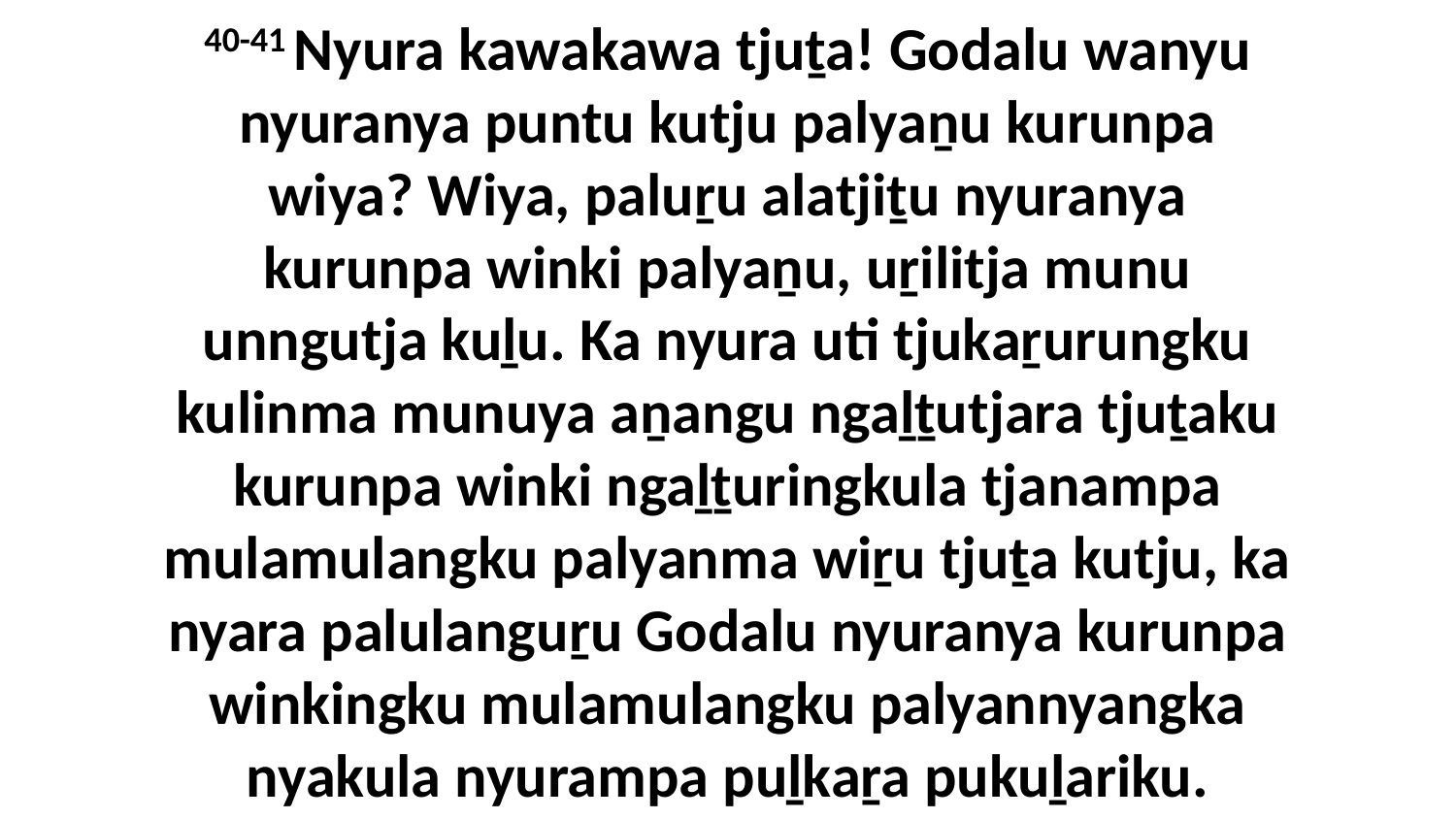

40-41 Nyura kawakawa tjuṯa! Godalu wanyu nyuranya puntu kutju palyaṉu kurunpa wiya? Wiya, paluṟu alatjiṯu nyuranya kurunpa winki palyaṉu, uṟilitja munu unngutja kuḻu. Ka nyura uti tjukaṟurungku kulinma munuya aṉangu ngaḻṯutjara tjuṯaku kurunpa winki ngaḻṯuringkula tjanampa mulamulangku palyanma wiṟu tjuṯa kutju, ka nyara palulanguṟu Godalu nyuranya kurunpa winkingku mulamulangku palyannyangka nyakula nyurampa puḻkaṟa pukuḻariku.